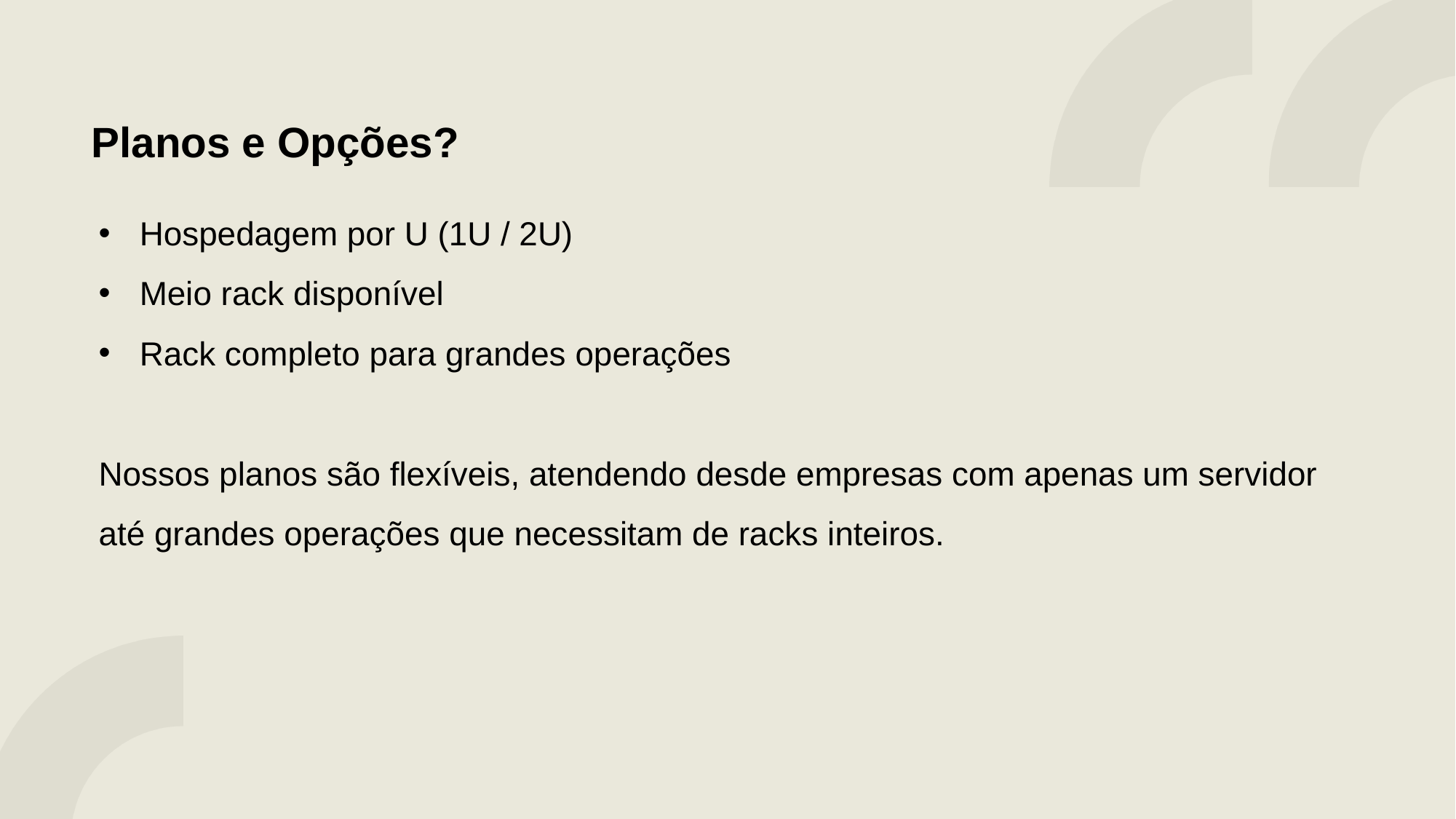

Planos e Opções?
Hospedagem por U (1U / 2U)
Meio rack disponível
Rack completo para grandes operações

Nossos planos são flexíveis, atendendo desde empresas com apenas um servidor até grandes operações que necessitam de racks inteiros.